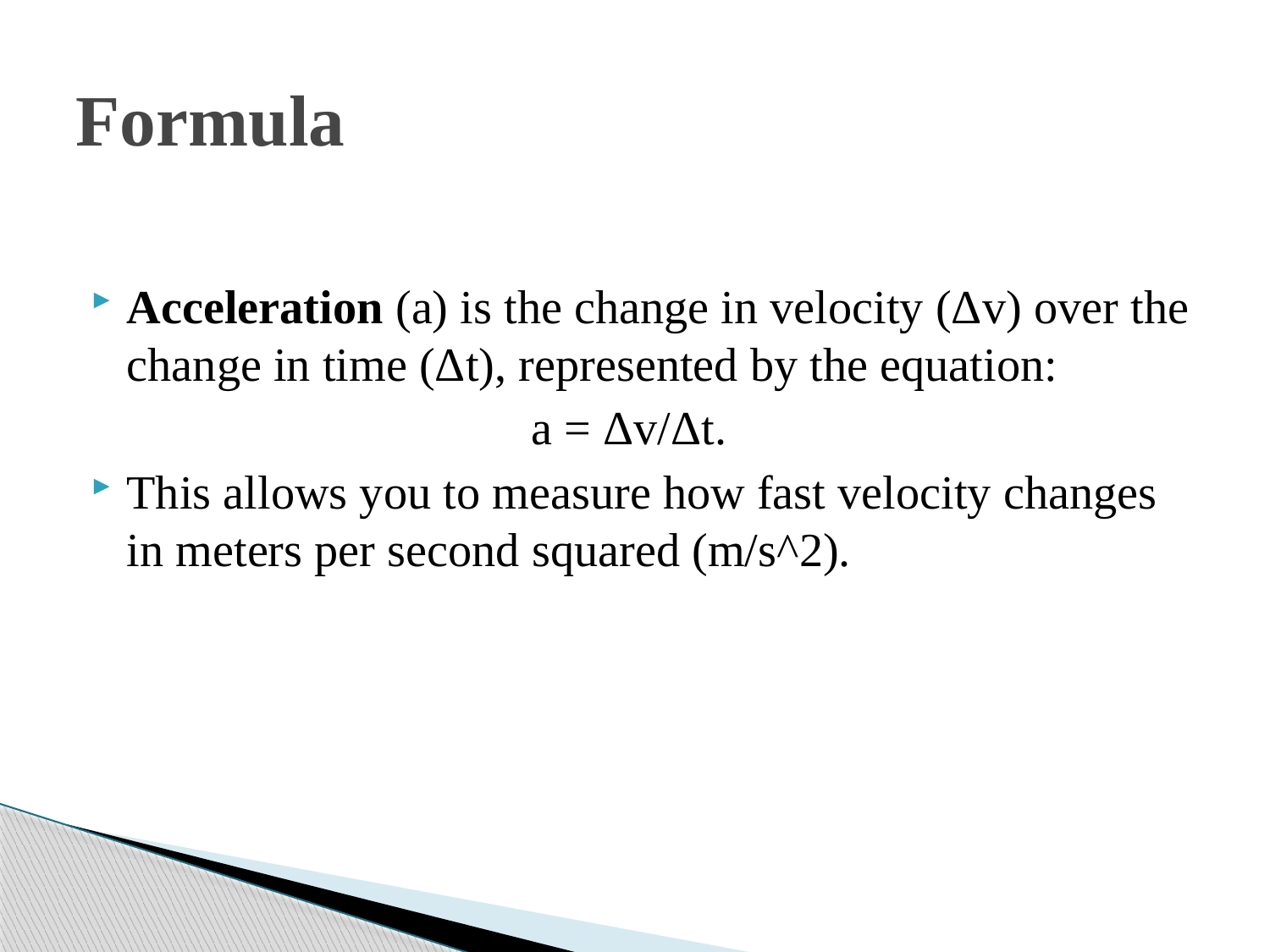

# Formula

Acceleration (a) is the change in velocity (Δv) over the change in time (Δt), represented by the equation:
a = Δv/Δt.
This allows you to measure how fast velocity changes in meters per second squared (m/s^2).